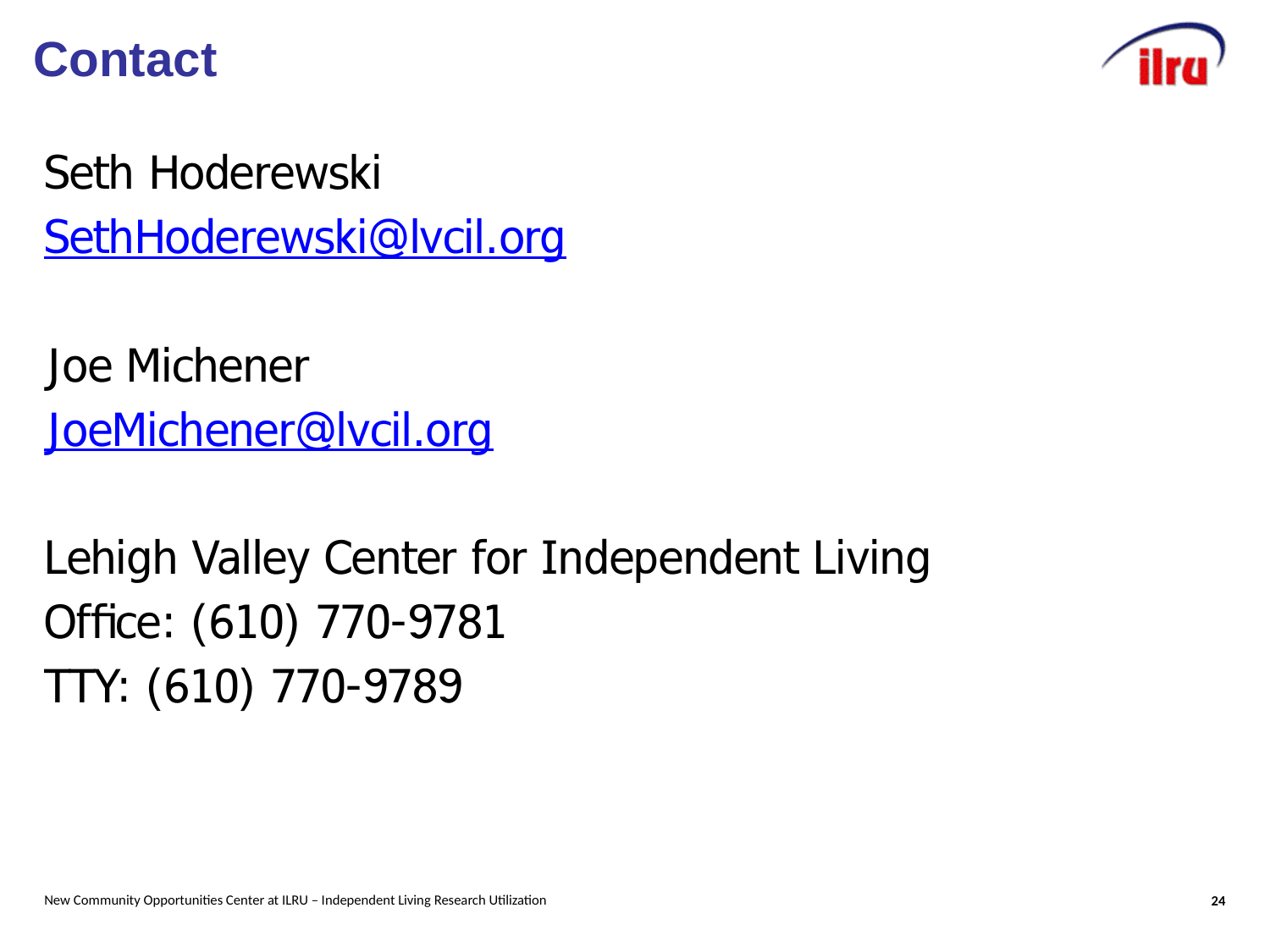

# Contact
Seth Hoderewski
SethHoderewski@lvcil.org

Joe Michener
JoeMichener@lvcil.org

Lehigh Valley Center for Independent Living
Office: (610) 770-9781
TTY: (610) 770-9789
New Community Opportunities Center at ILRU – Independent Living Research Utilization
24